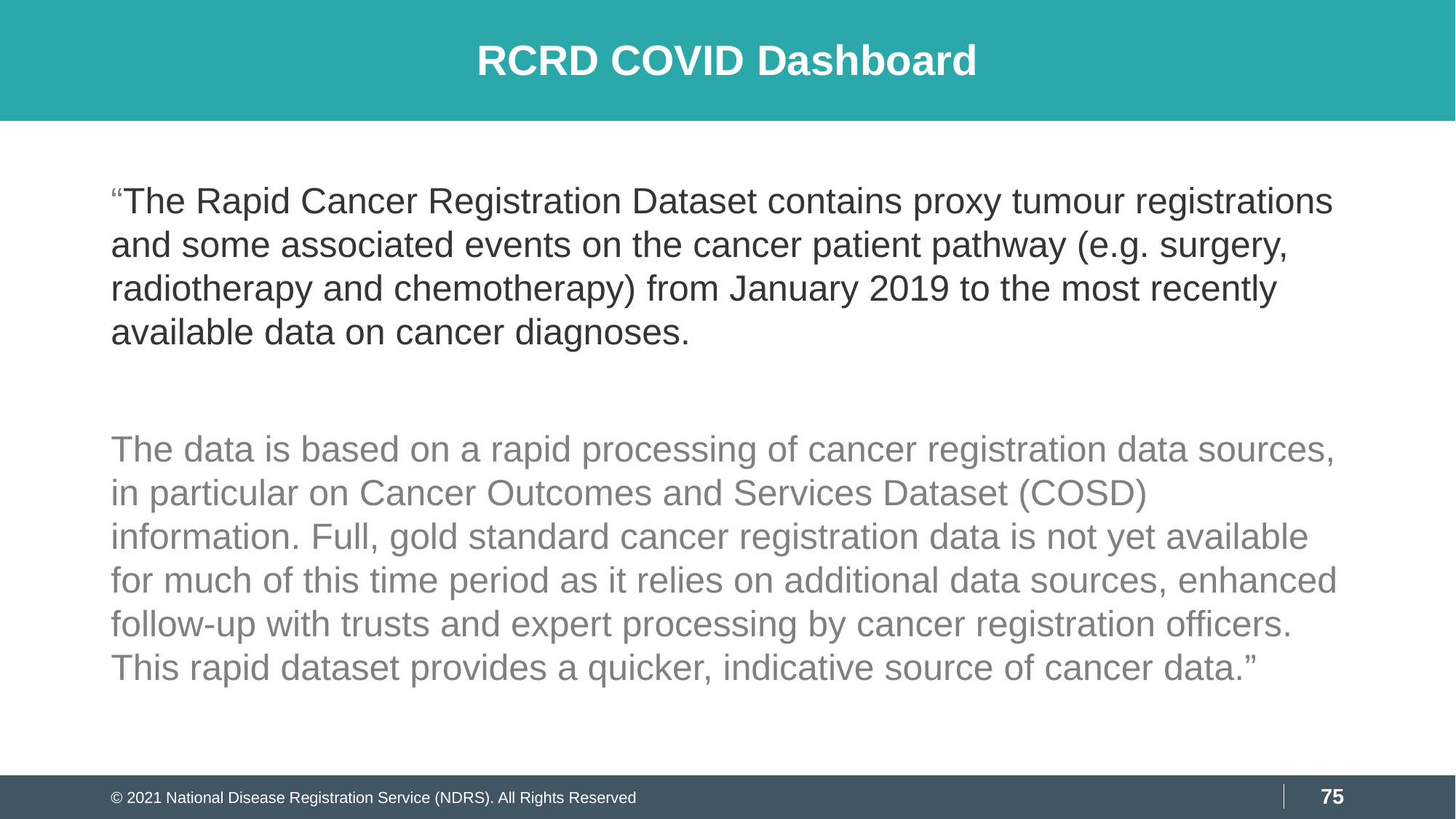

# RCRD COVID Dashboard
“The Rapid Cancer Registration Dataset contains proxy tumour registrations and some associated events on the cancer patient pathway (e.g. surgery, radiotherapy and chemotherapy) from January 2019 to the most recently available data on cancer diagnoses.

The data is based on a rapid processing of cancer registration data sources, in particular on Cancer Outcomes and Services Dataset (COSD) information. Full, gold standard cancer registration data is not yet available for much of this time period as it relies on additional data sources, enhanced follow-up with trusts and expert processing by cancer registration officers. This rapid dataset provides a quicker, indicative source of cancer data.”

75
© 2021 National Disease Registration Service (NDRS). All Rights Reserved